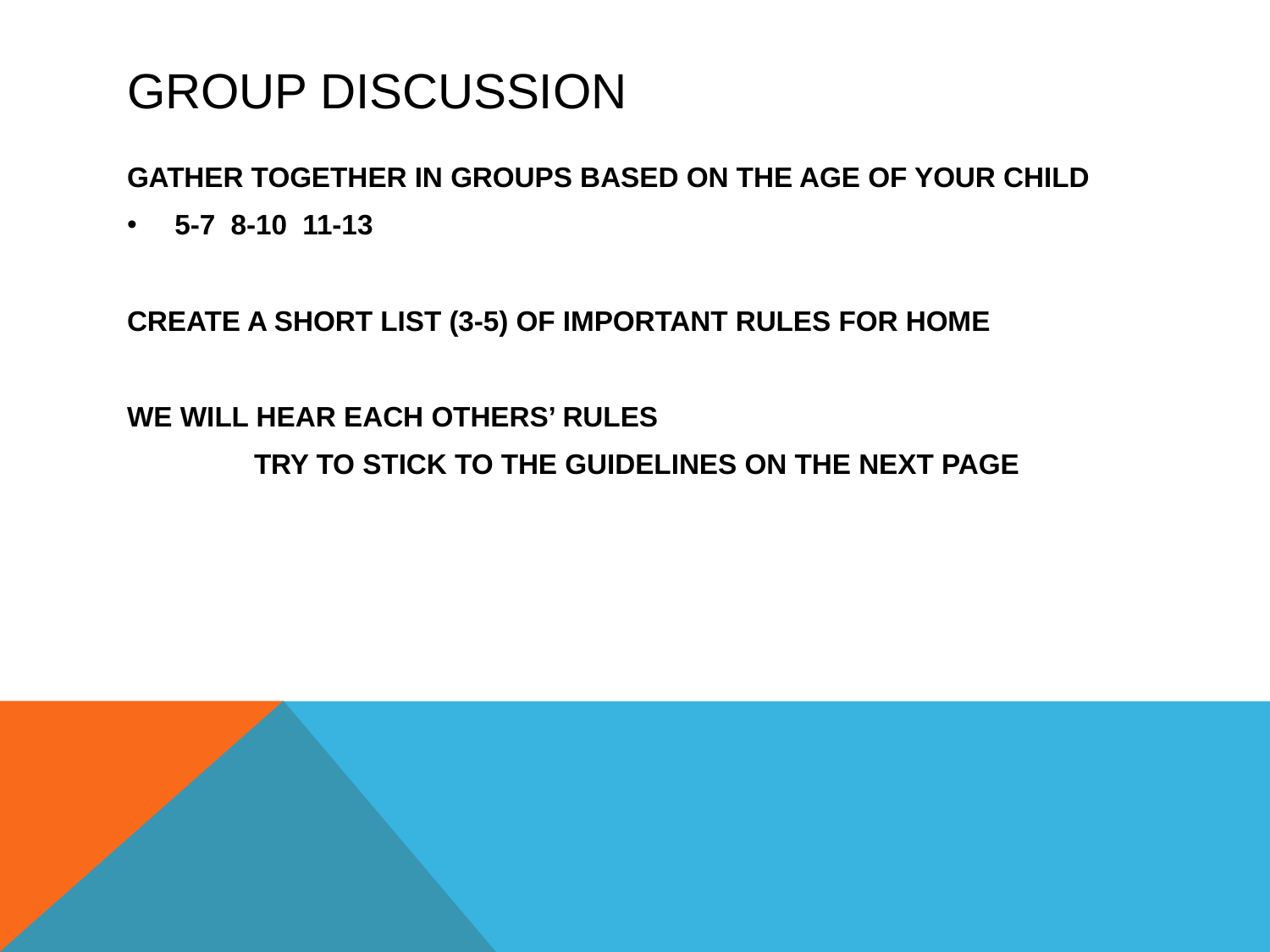

# GROUP DISCUSSION
GATHER TOGETHER IN GROUPS BASED ON THE AGE OF YOUR CHILD
5-7  8-10  11-13

CREATE A SHORT LIST (3-5) OF IMPORTANT RULES FOR HOME

WE WILL HEAR EACH OTHERS’ RULES
	TRY TO STICK TO THE GUIDELINES ON THE NEXT PAGE